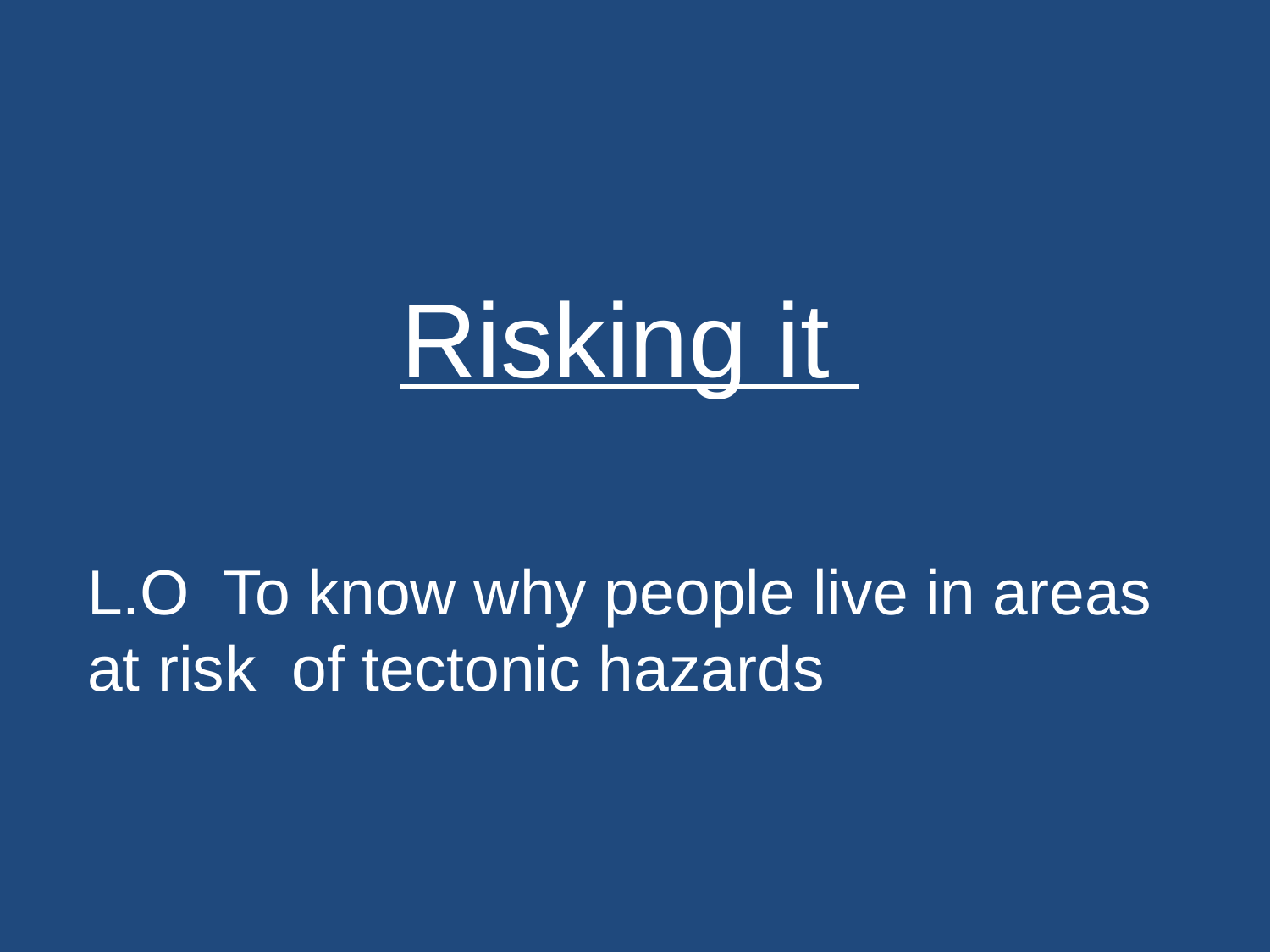

Risking it

L.O  To know why people live in areas at risk  of tectonic hazards